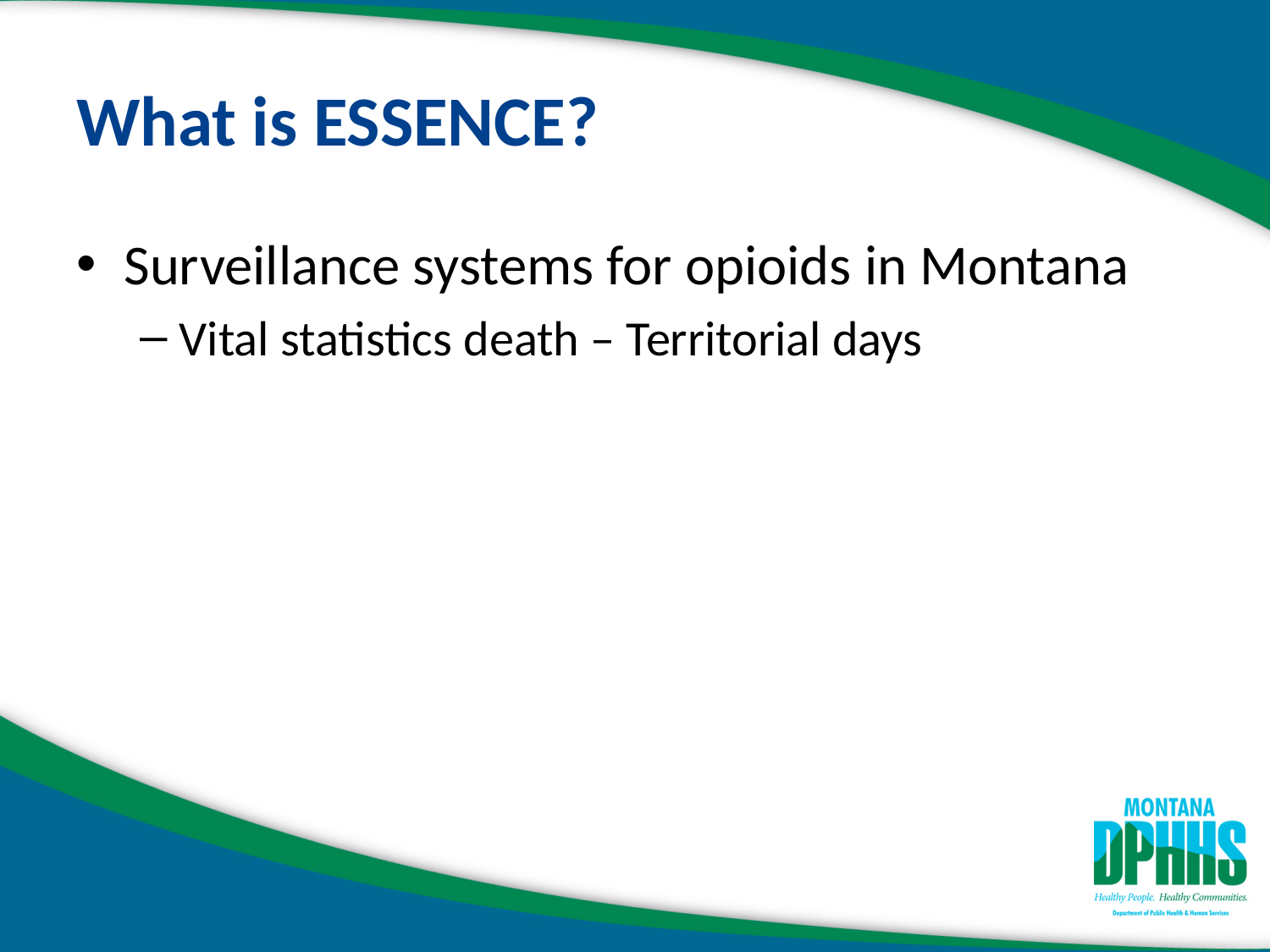

# What is ESSENCE?
Surveillance systems for opioids in Montana
Vital statistics death – Territorial days